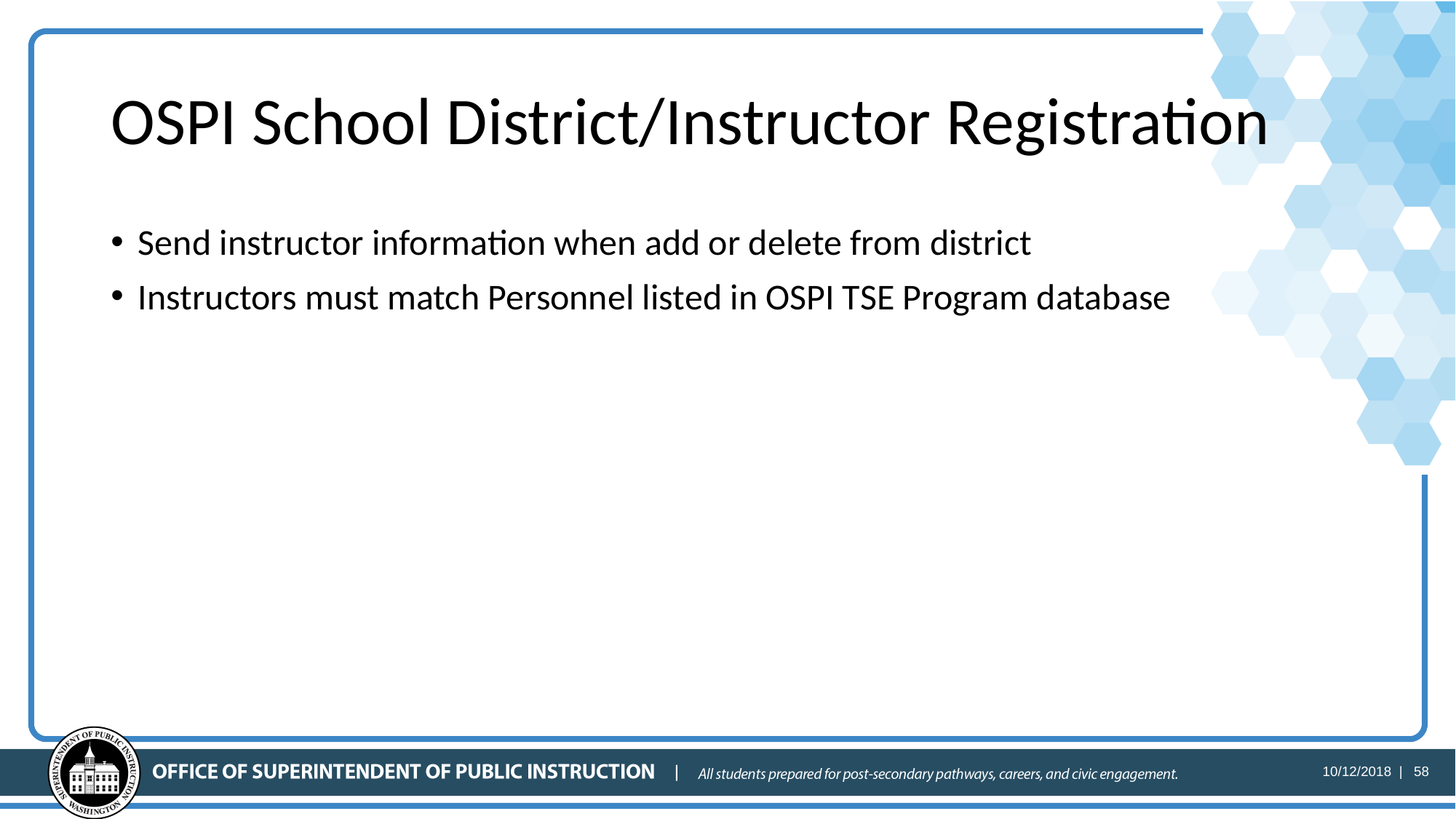

# OSPI School District/Instructor Registration
Send instructor information when add or delete from district
Instructors must match Personnel listed in OSPI TSE Program database